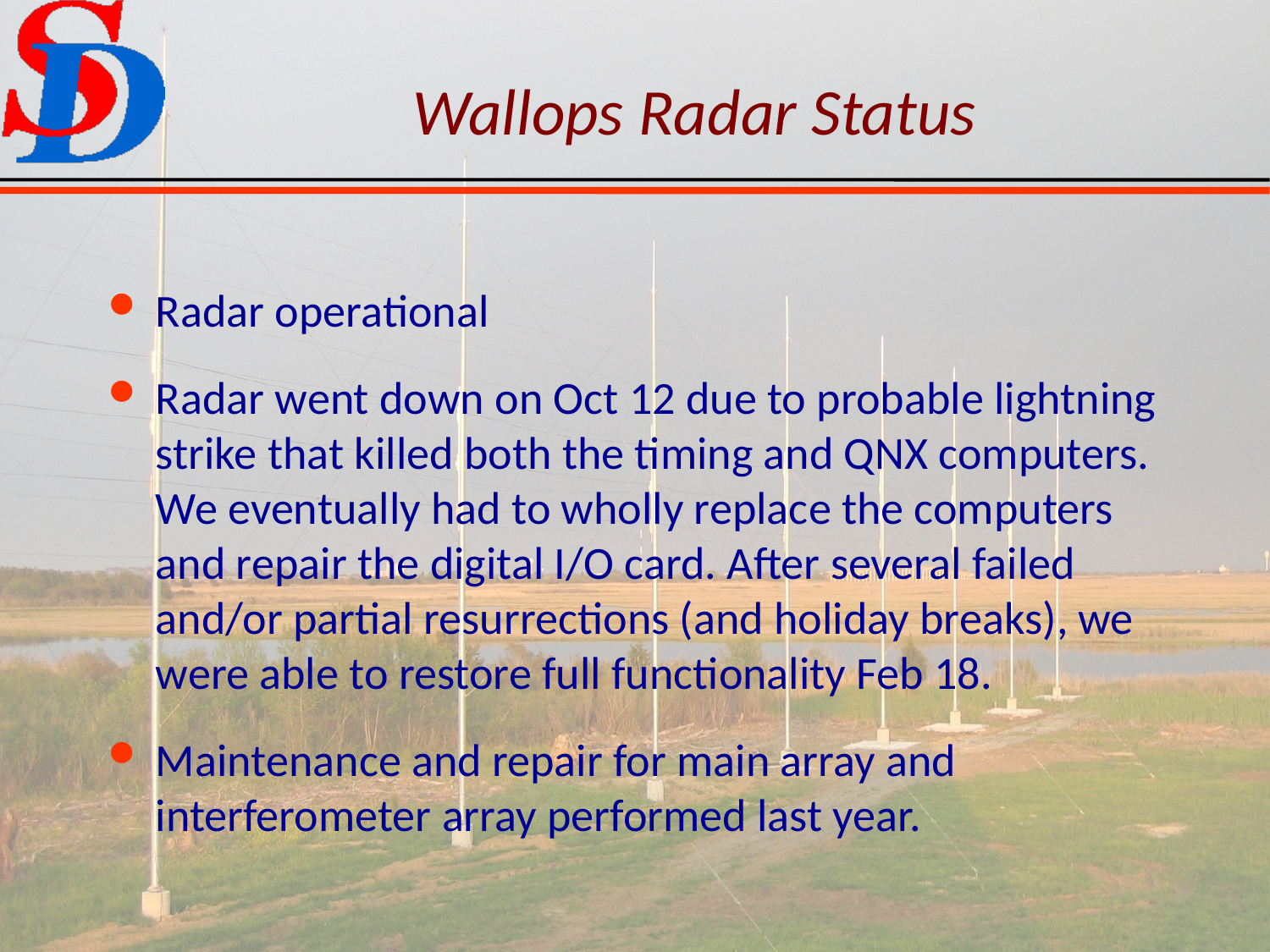

# Wallops Radar Status
Radar operational
Radar went down on Oct 12 due to probable lightning strike that killed both the timing and QNX computers. We eventually had to wholly replace the computers and repair the digital I/O card. After several failed and/or partial resurrections (and holiday breaks), we were able to restore full functionality Feb 18.
Maintenance and repair for main array and interferometer array performed last year.